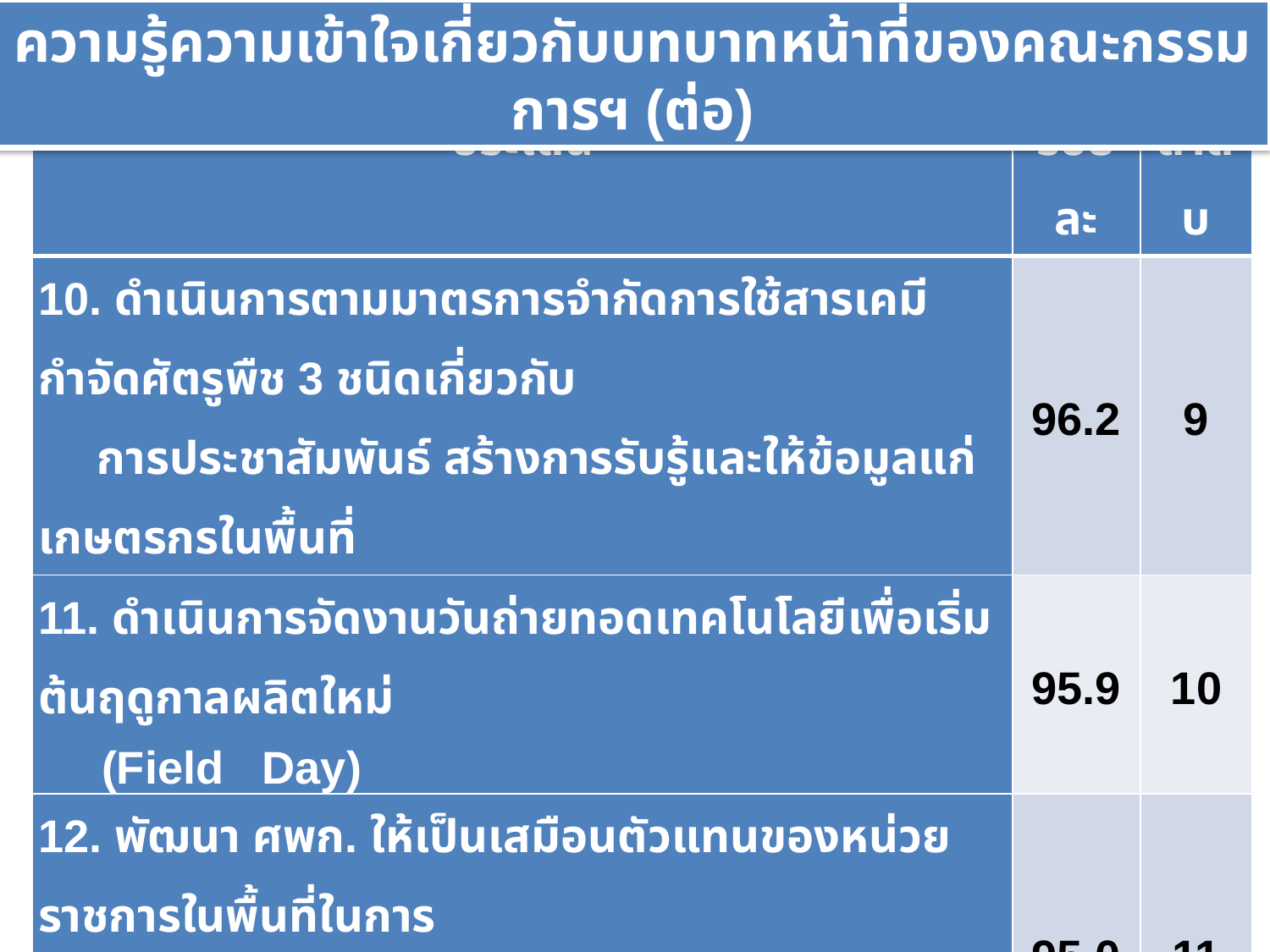

ความรู้ความเข้าใจเกี่ยวกับบทบาทหน้าที่ของคณะกรรมการฯ (ต่อ)
| ประเด็น | ร้อยละ | ลำดับ |
| --- | --- | --- |
| 10. ดำเนินการตามมาตรการจำกัดการใช้สารเคมีกำจัดศัตรูพืช 3 ชนิดเกี่ยวกับ การประชาสัมพันธ์ สร้างการรับรู้และให้ข้อมูลแก่เกษตรกรในพื้นที่ | 96.2 | 9 |
| 11. ดำเนินการจัดงานวันถ่ายทอดเทคโนโลยีเพื่อเริ่มต้นฤดูกาลผลิตใหม่ (Field Day) | 95.9 | 10 |
| 12. พัฒนา ศพก. ให้เป็นเสมือนตัวแทนของหน่วยราชการในพื้นที่ในการ รับทราบปัญหาความเดือดร้อนของเกษตรกร และข้อเสนอแนะต่าง ๆ | 95.0 | 11 |
| 13. สรุปผลการดำเนินงาน ศพก. ตามแผนที่กำหนด | 94.1 | 12 |
| 14. ประสานงานและเชื่อมโยงองค์ความรู้กับหน่วยงานภาครัฐ เอกชน และสถาบันอุดมศึกษา | 94.0 | 13 |
| 15. จัดทำแผนขอรับการสนับสนุนจากหน่วยงานต่างๆ | 93.9 | 14 |
| 16. ติดตาม ประเมินผลผู้รับบริการหลังได้รับการถ่ายทอดความรู้ | 92.2 | 15 |
| 17. รายงานผลการดำเนินงานต่อสำนักงานเกษตรจังหวัดทุก 3 เดือน | 87.3 | 16 |